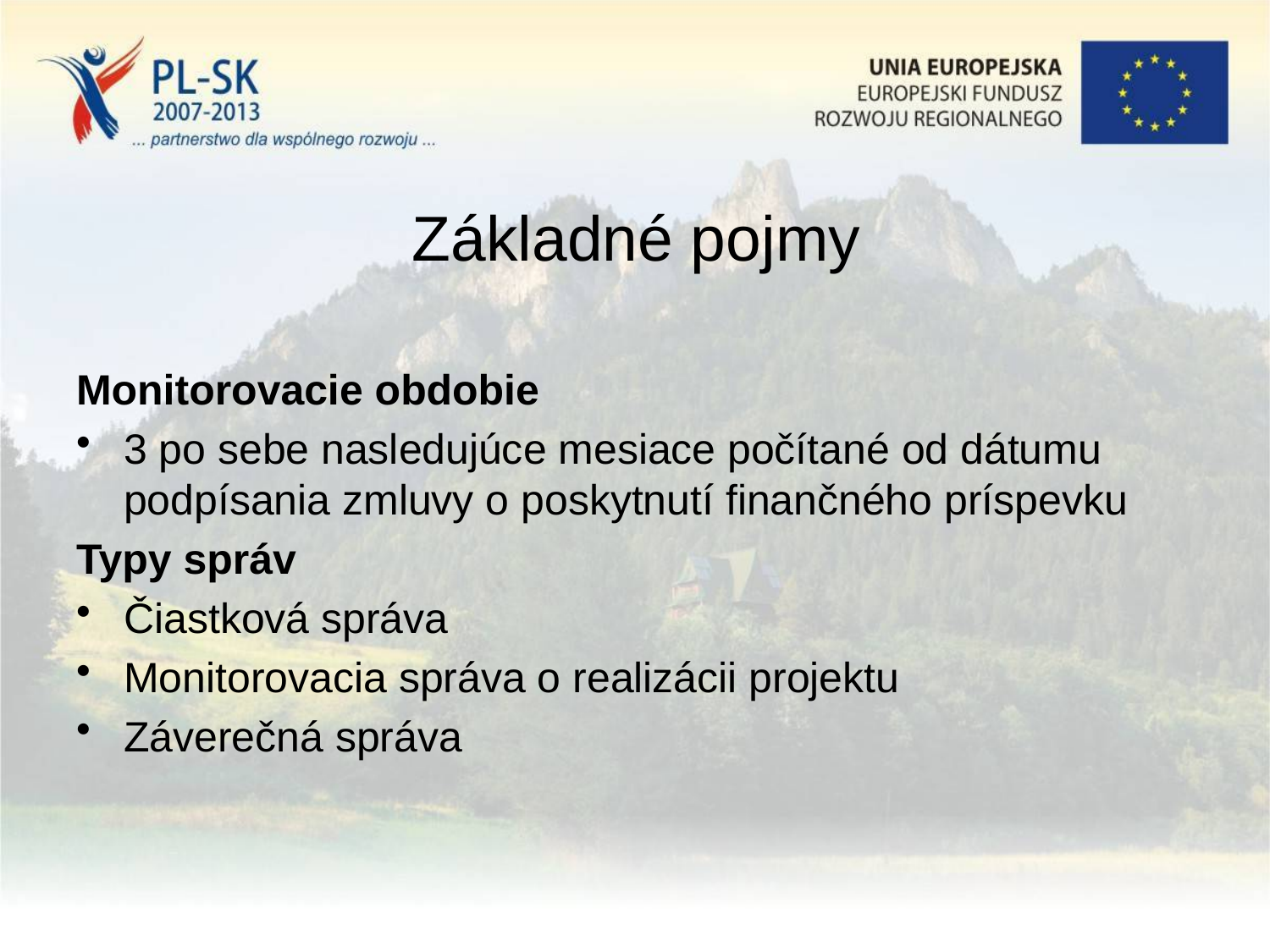

# Základné pojmy
Monitorovacie obdobie
3 po sebe nasledujúce mesiace počítané od dátumu podpísania zmluvy o poskytnutí finančného príspevku
Typy správ
Čiastková správa
Monitorovacia správa o realizácii projektu
Záverečná správa